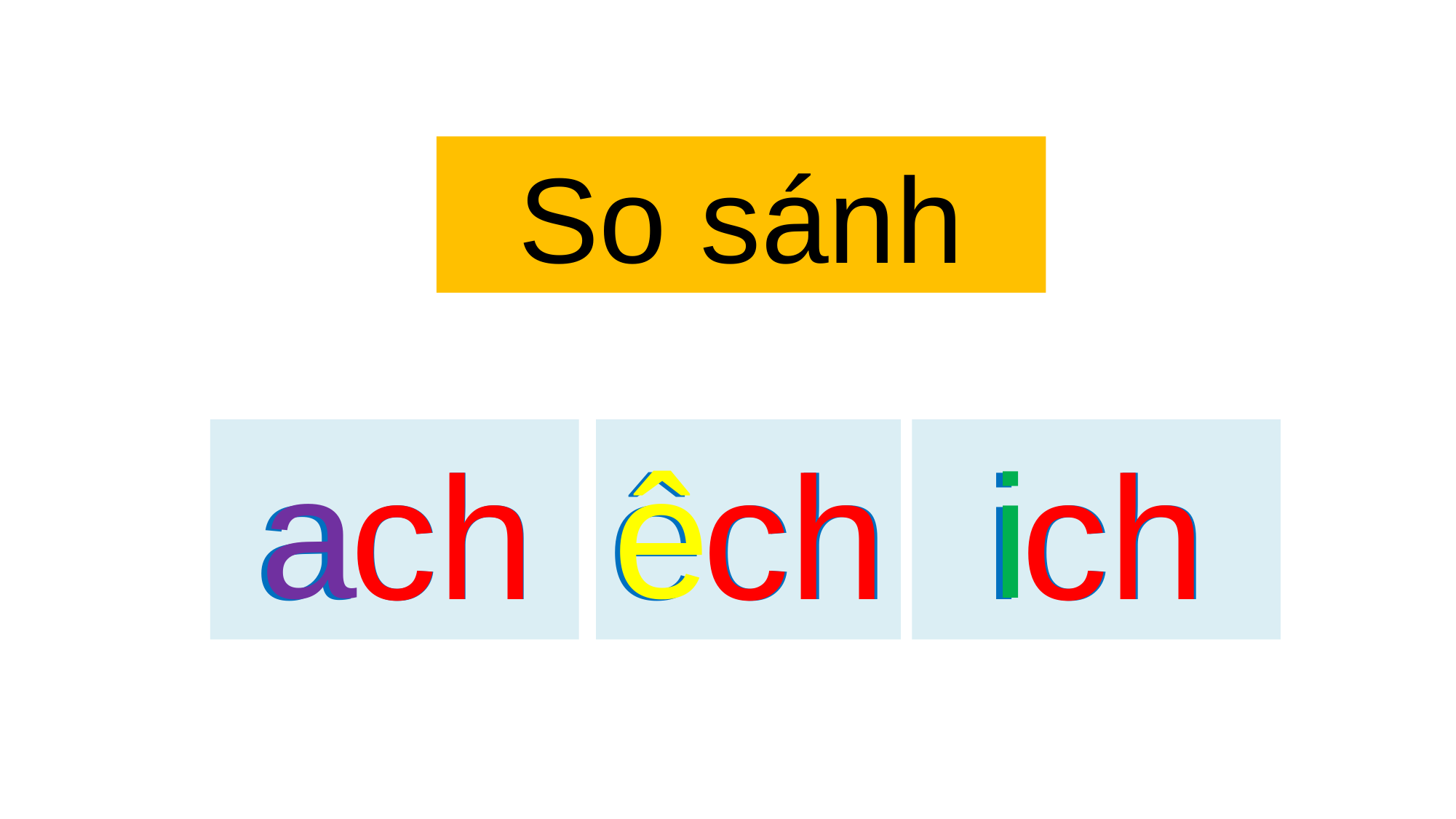

So sánh
a
ê
i
ach
ch
êch
ch
ich
ch